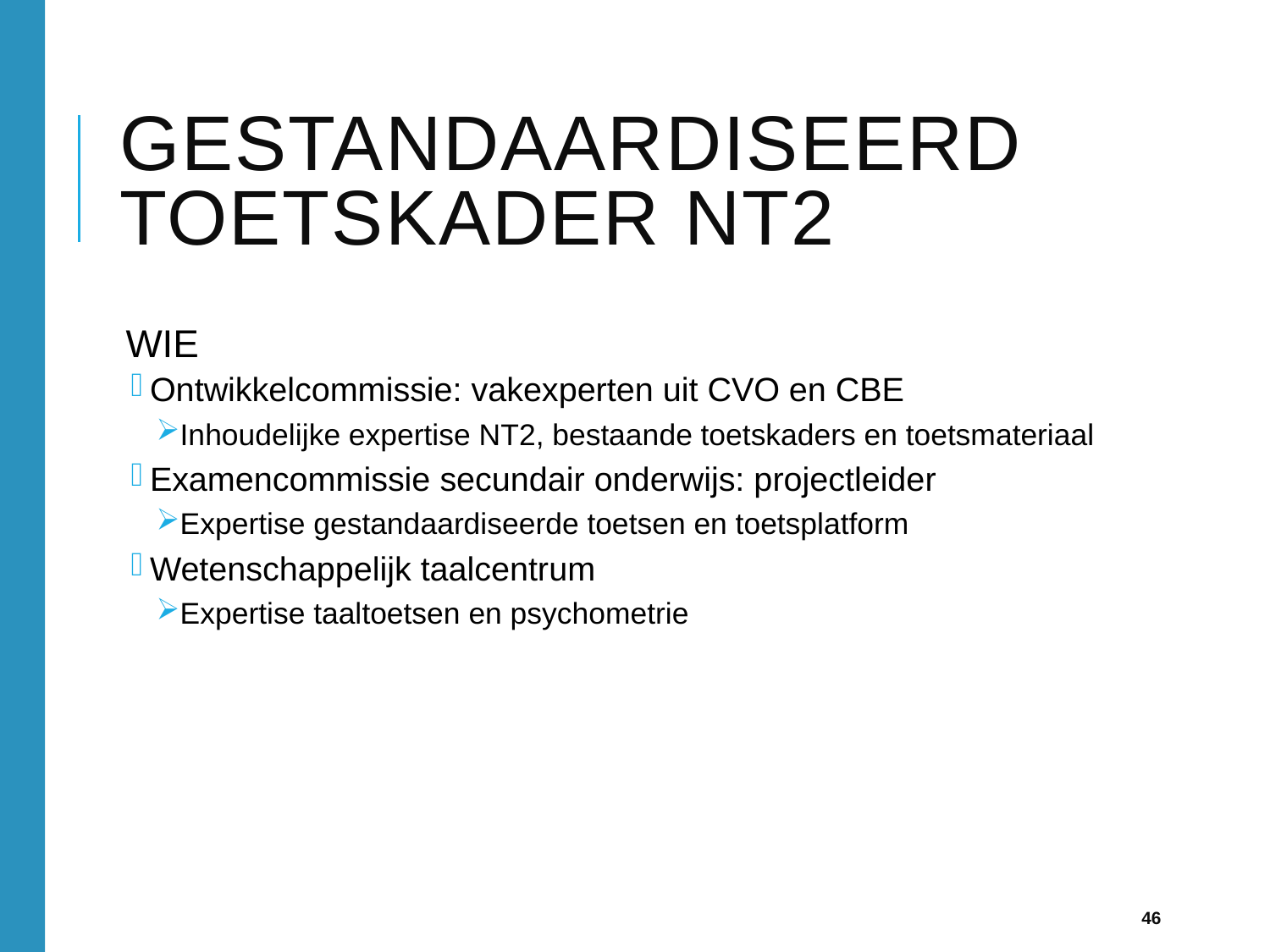

# Gestandaardiseerd toetskader nt2
WIE
Ontwikkelcommissie: vakexperten uit CVO en CBE
Inhoudelijke expertise NT2, bestaande toetskaders en toetsmateriaal
Examencommissie secundair onderwijs: projectleider
Expertise gestandaardiseerde toetsen en toetsplatform
Wetenschappelijk taalcentrum
Expertise taaltoetsen en psychometrie

46